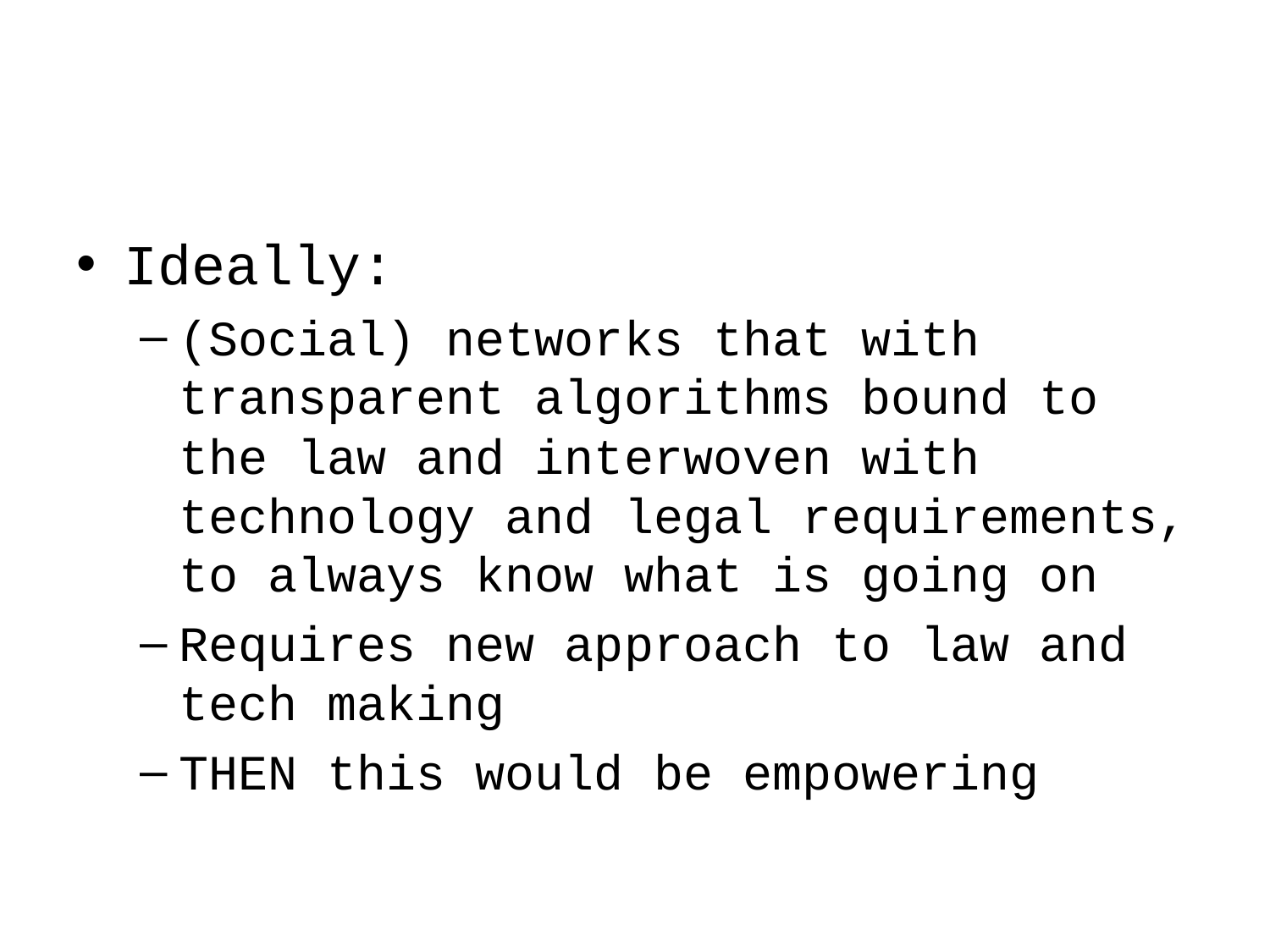

#
Ideally:
(Social) networks that with transparent algorithms bound to the law and interwoven with technology and legal requirements, to always know what is going on
Requires new approach to law and tech making
THEN this would be empowering